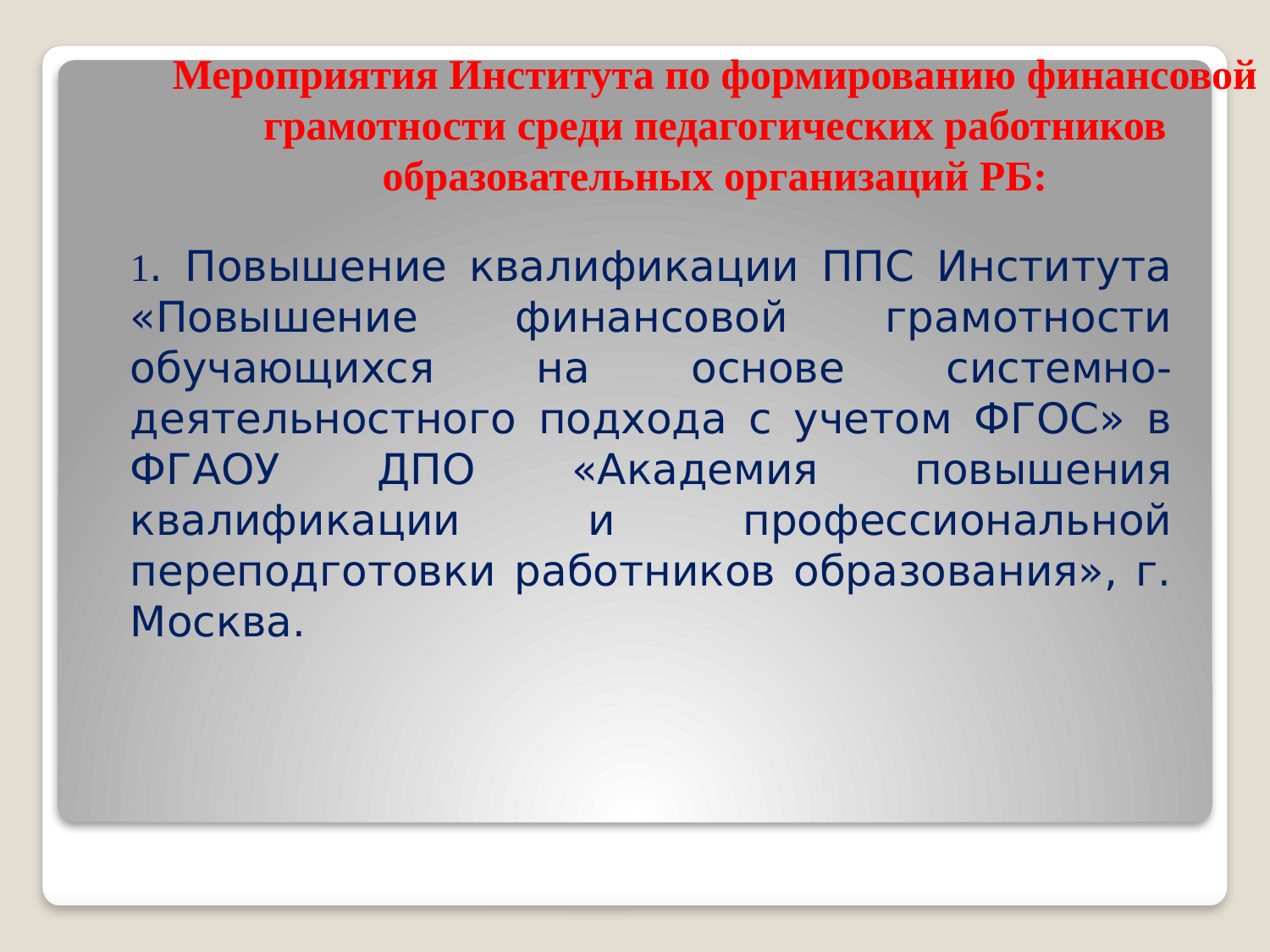

# Мероприятия Института по формированию финансовой грамотности среди педагогических работников образовательных организаций РБ:
1. Повышение квалификации ППС Института «Повышение финансовой грамотности обучающихся на основе системно-деятельностного подхода с учетом ФГОС» в ФГАОУ ДПО «Академия повышения квалификации и профессиональной переподготовки работников образования», г. Москва.